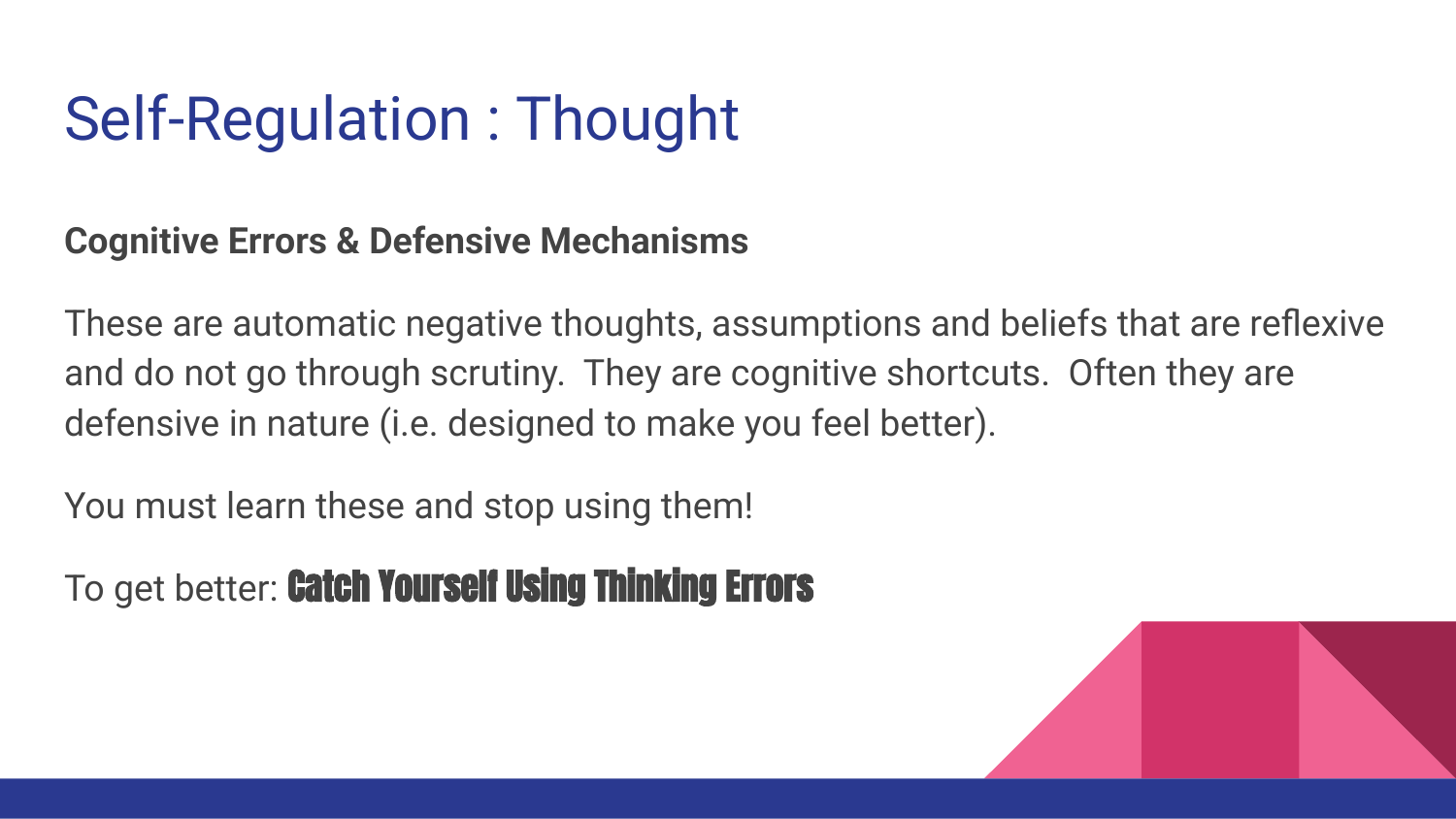

# Self-Regulation : Thought
Cognitive Errors & Defensive Mechanisms
These are automatic negative thoughts, assumptions and beliefs that are reflexive and do not go through scrutiny.  They are cognitive shortcuts.  Often they are defensive in nature (i.e. designed to make you feel better).
You must learn these and stop using them!
To get better: Catch Yourself Using Thinking Errors